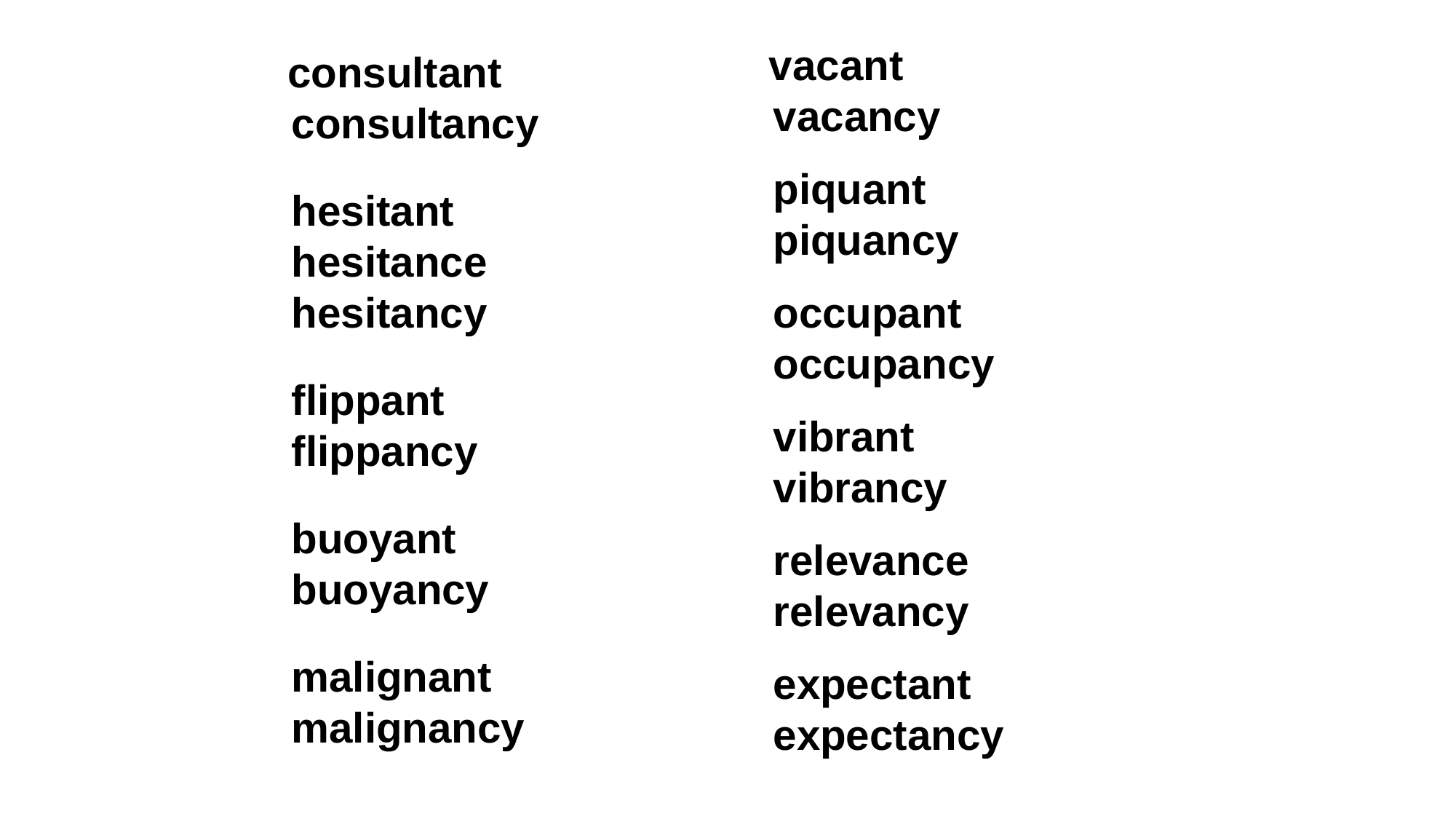

vacant
 vacancy

 piquant
 piquancy

 occupant
 occupancy

 vibrant
 vibrancy

 relevance
 relevancy

 expectant
 expectancy
 consultant
 consultancy

 hesitant
 hesitance
 hesitancy

 flippant
 flippancy

 buoyant
 buoyancy

 malignant
 malignancy